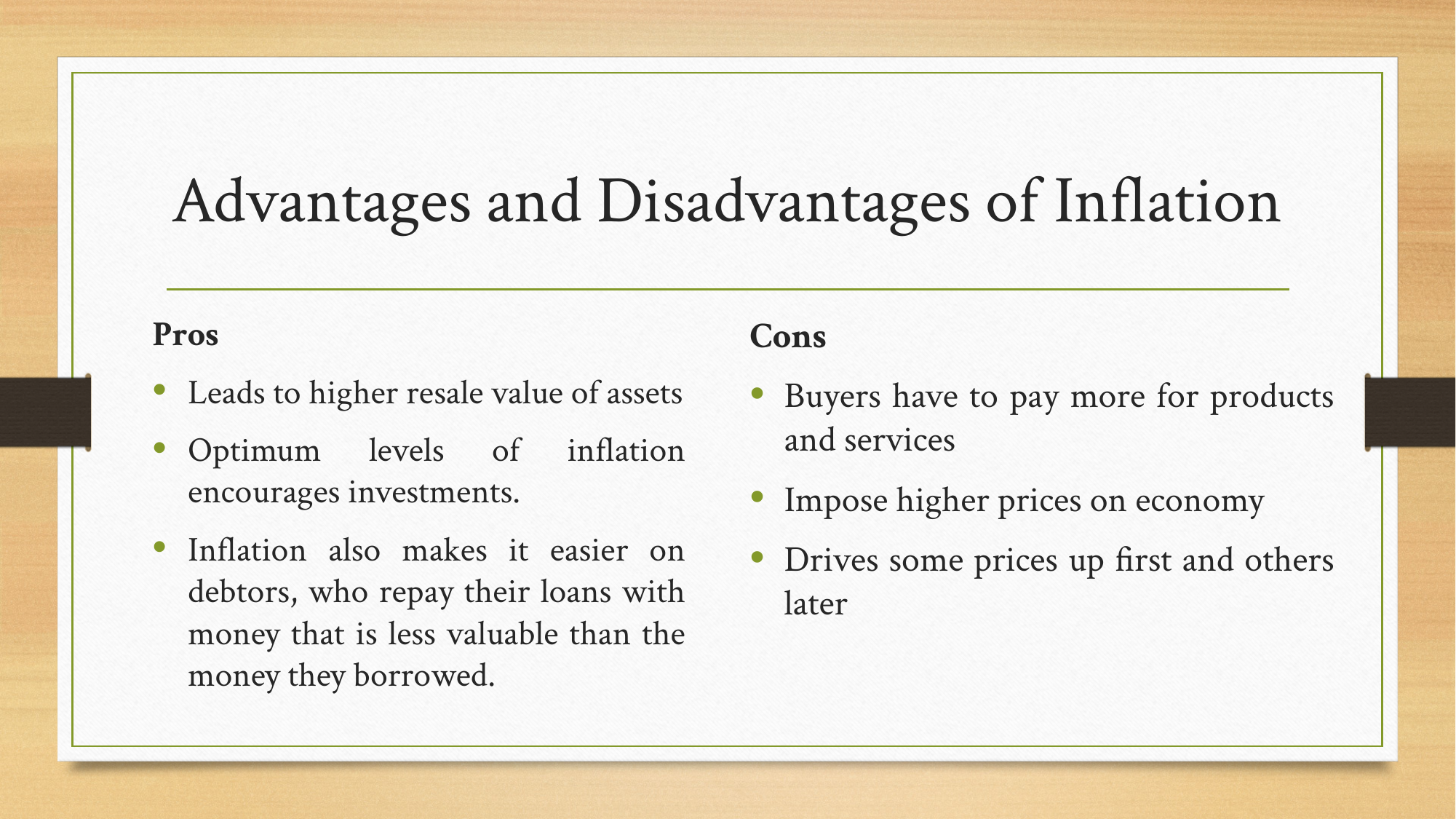

# Advantages and Disadvantages of Inflation
Pros
Leads to higher resale value of assets
Optimum levels of inflation encourages investments.
Inflation also makes it easier on debtors, who repay their loans with money that is less valuable than the money they borrowed.

Cons
Buyers have to pay more for products and services
Impose higher prices on economy
Drives some prices up first and others later